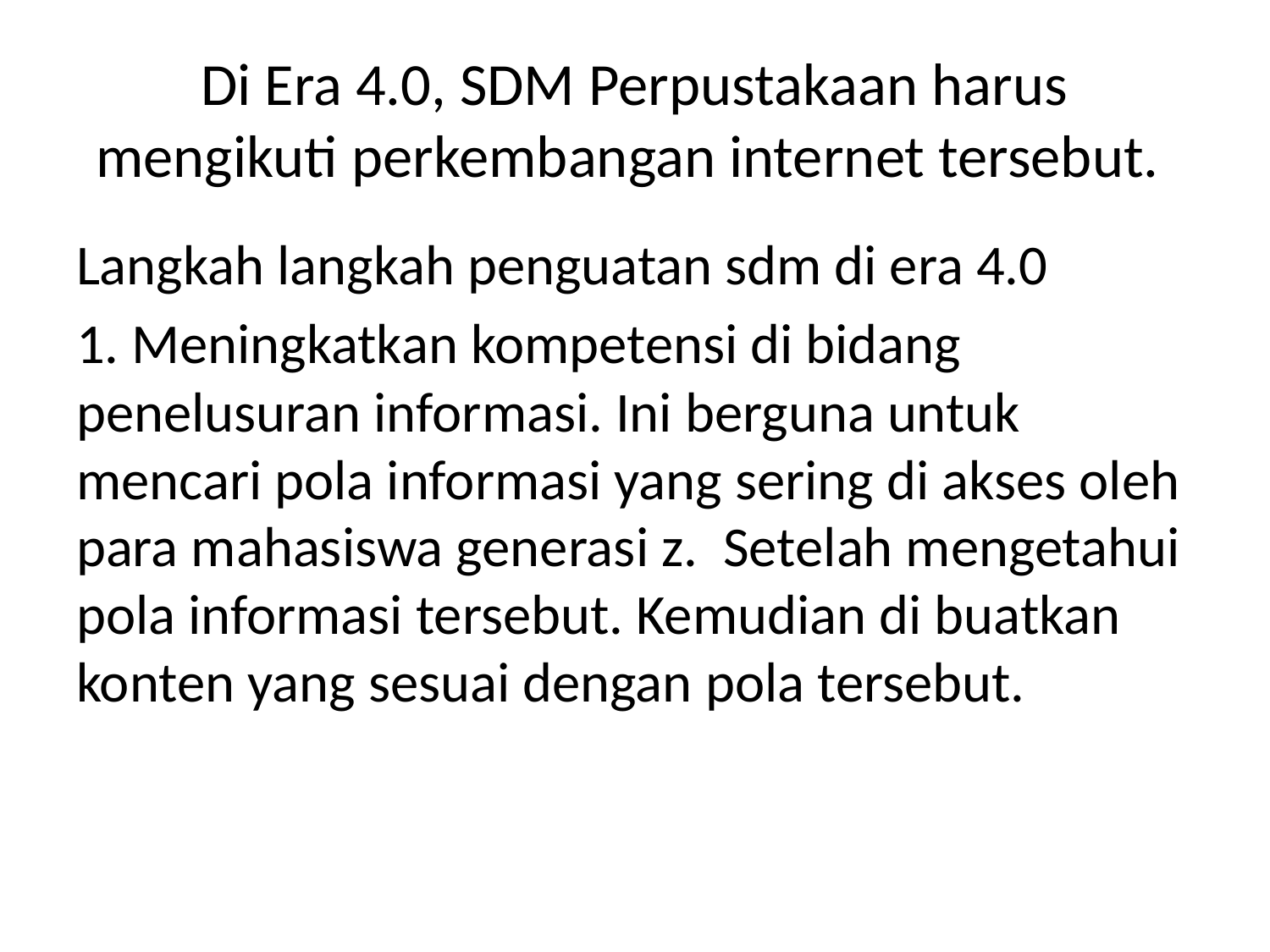

# Di Era 4.0, SDM Perpustakaan harus mengikuti perkembangan internet tersebut.
Langkah langkah penguatan sdm di era 4.0
1. Meningkatkan kompetensi di bidang penelusuran informasi. Ini berguna untuk mencari pola informasi yang sering di akses oleh para mahasiswa generasi z.  Setelah mengetahui pola informasi tersebut. Kemudian di buatkan konten yang sesuai dengan pola tersebut.